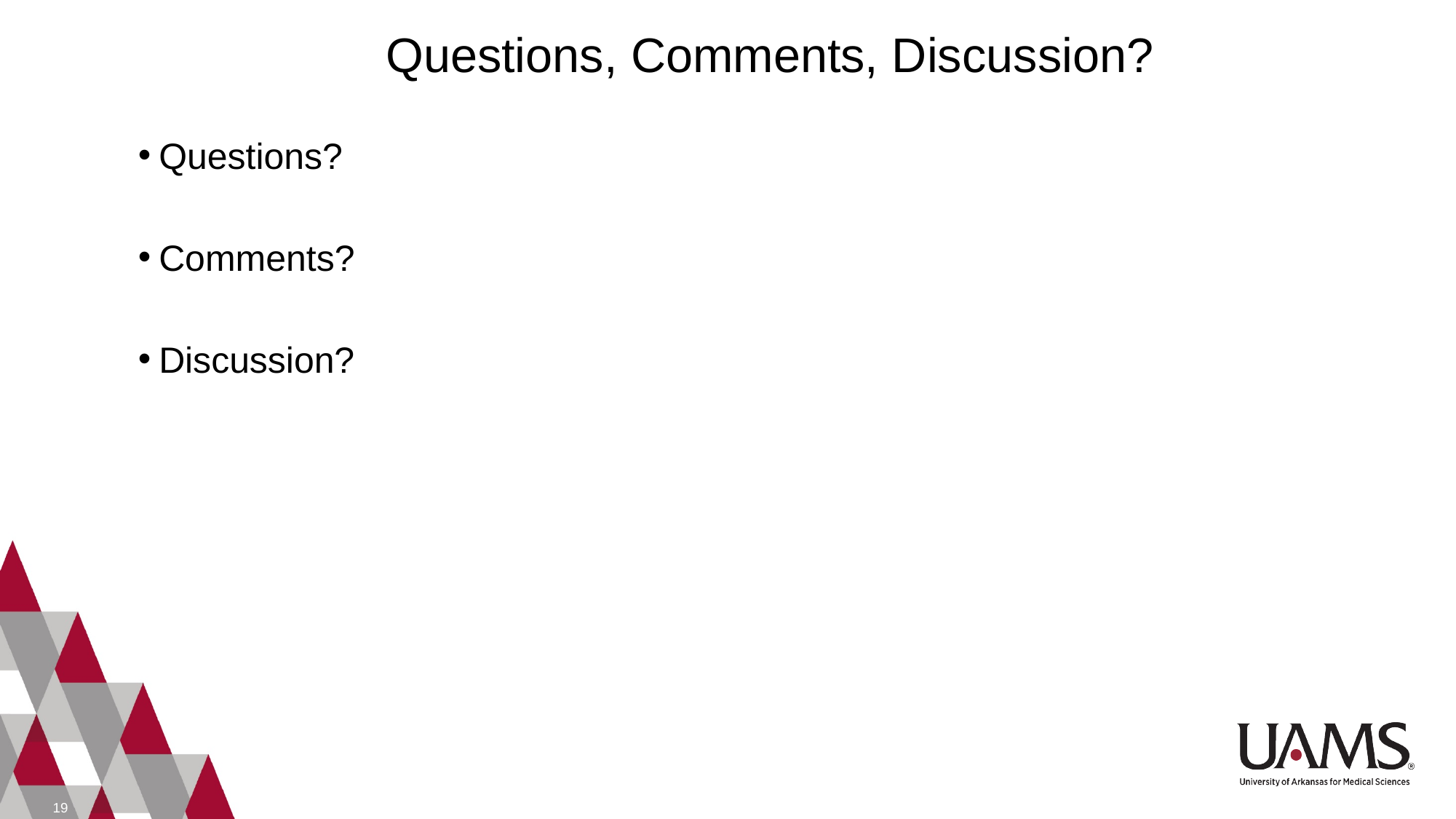

# Questions, Comments, Discussion?
Questions?

Comments?

Discussion?